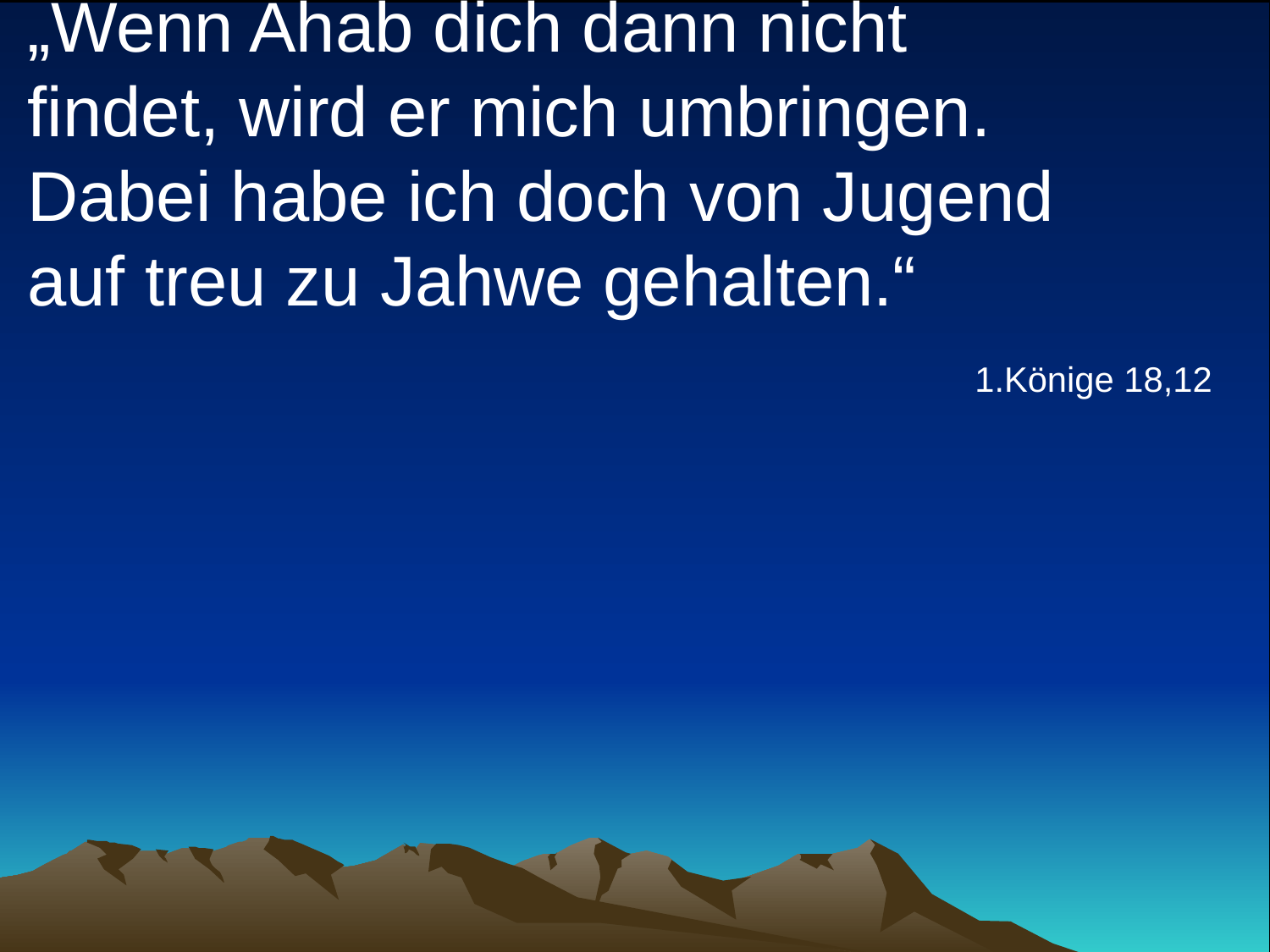

# „Wenn Ahab dich dann nicht findet, wird er mich umbringen. Dabei habe ich doch von Jugend auf treu zu Jahwe gehalten.“
1.Könige 18,12